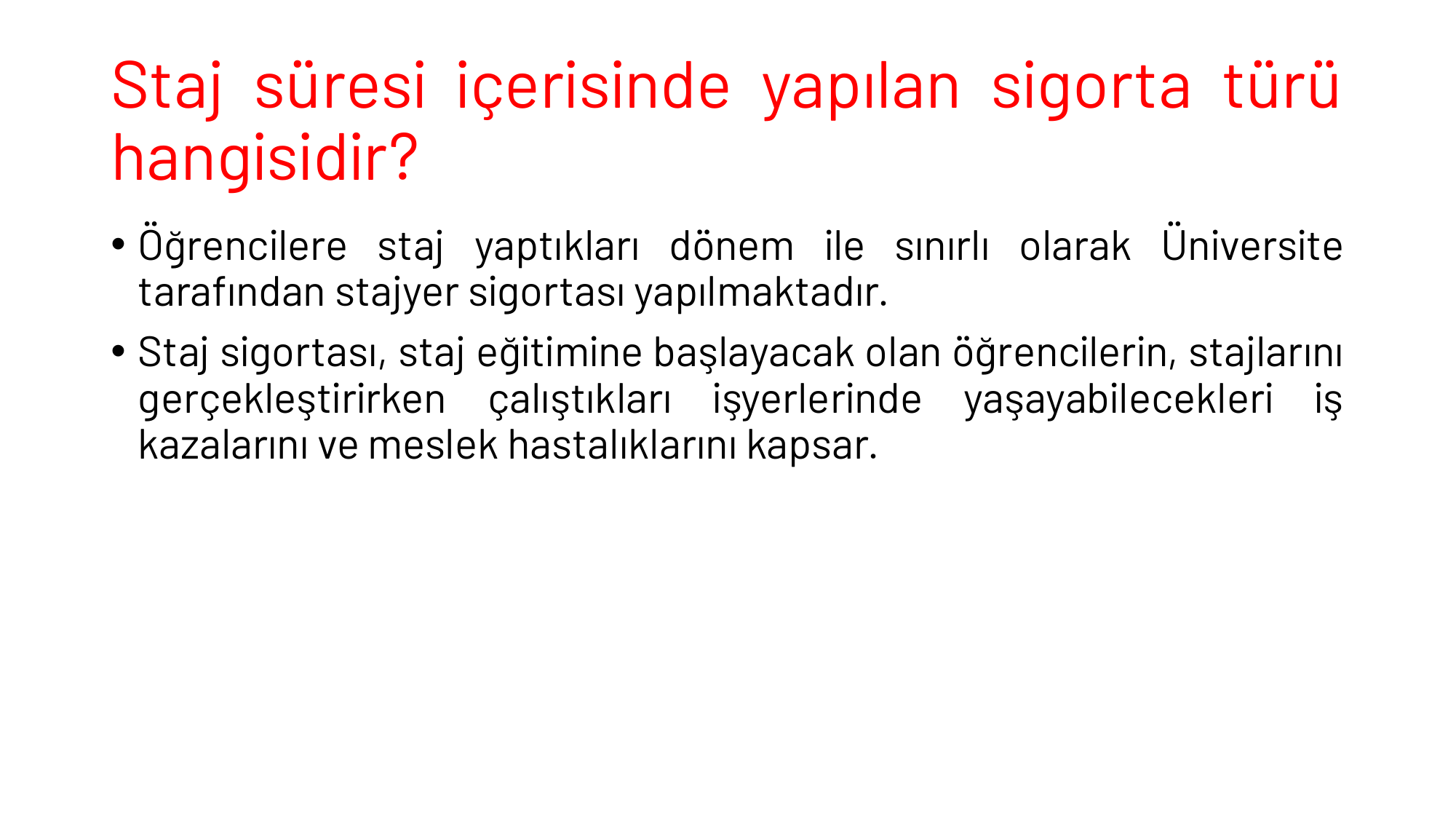

# Staj süresi içerisinde yapılan sigorta türü hangisidir?
Öğrencilere staj yaptıkları dönem ile sınırlı olarak Üniversite tarafından stajyer sigortası yapılmaktadır.
Staj sigortası, staj eğitimine başlayacak olan öğrencilerin, stajlarını gerçekleştirirken çalıştıkları işyerlerinde yaşayabilecekleri iş kazalarını ve meslek hastalıklarını kapsar.